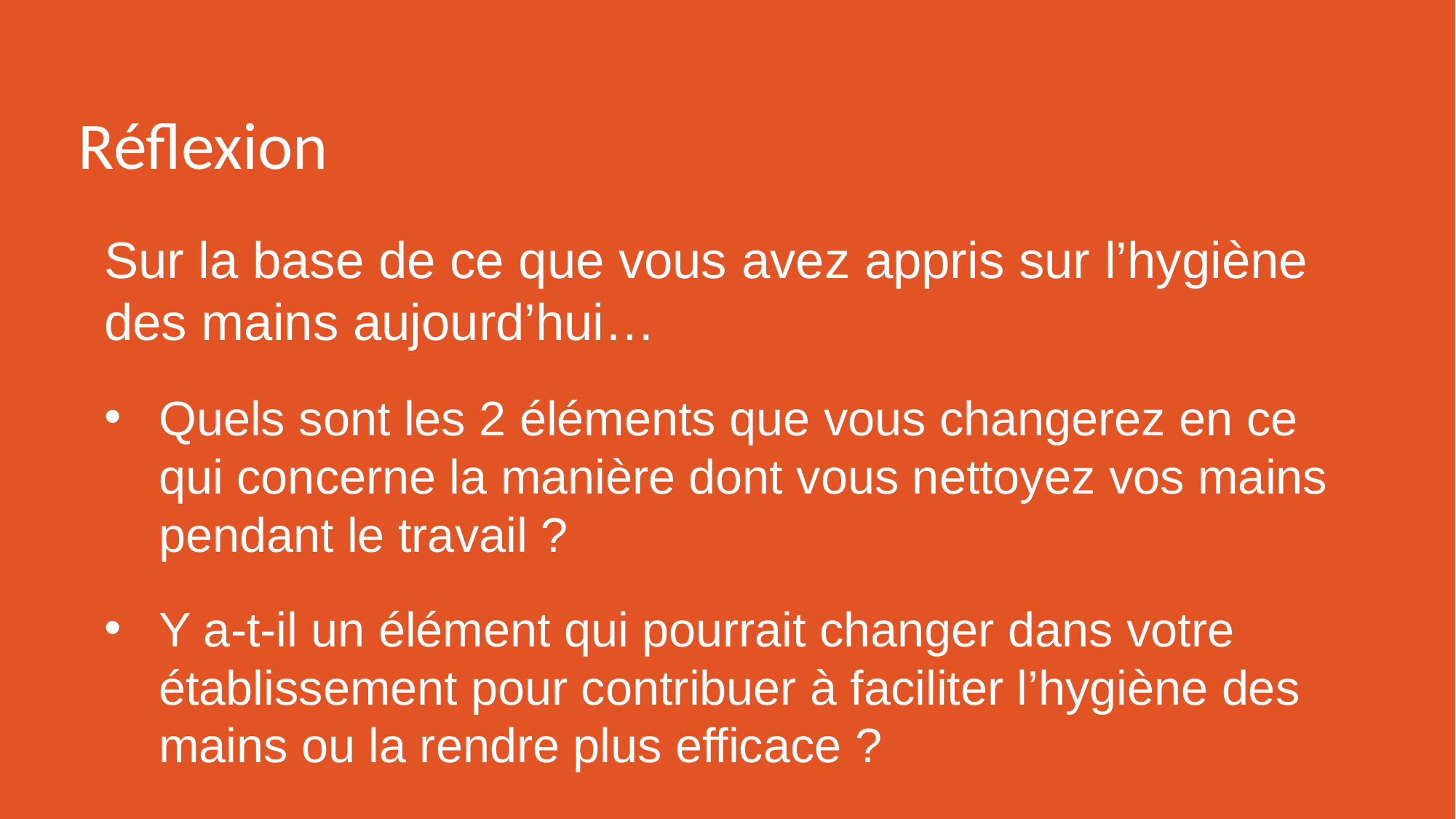

Réflexion
Sur la base de ce que vous avez appris sur l’hygiène des mains aujourd’hui…
Quels sont les 2 éléments que vous changerez en ce qui concerne la manière dont vous nettoyez vos mains pendant le travail ?
Y a-t-il un élément qui pourrait changer dans votre établissement pour contribuer à faciliter l’hygiène des mains ou la rendre plus efficace ?